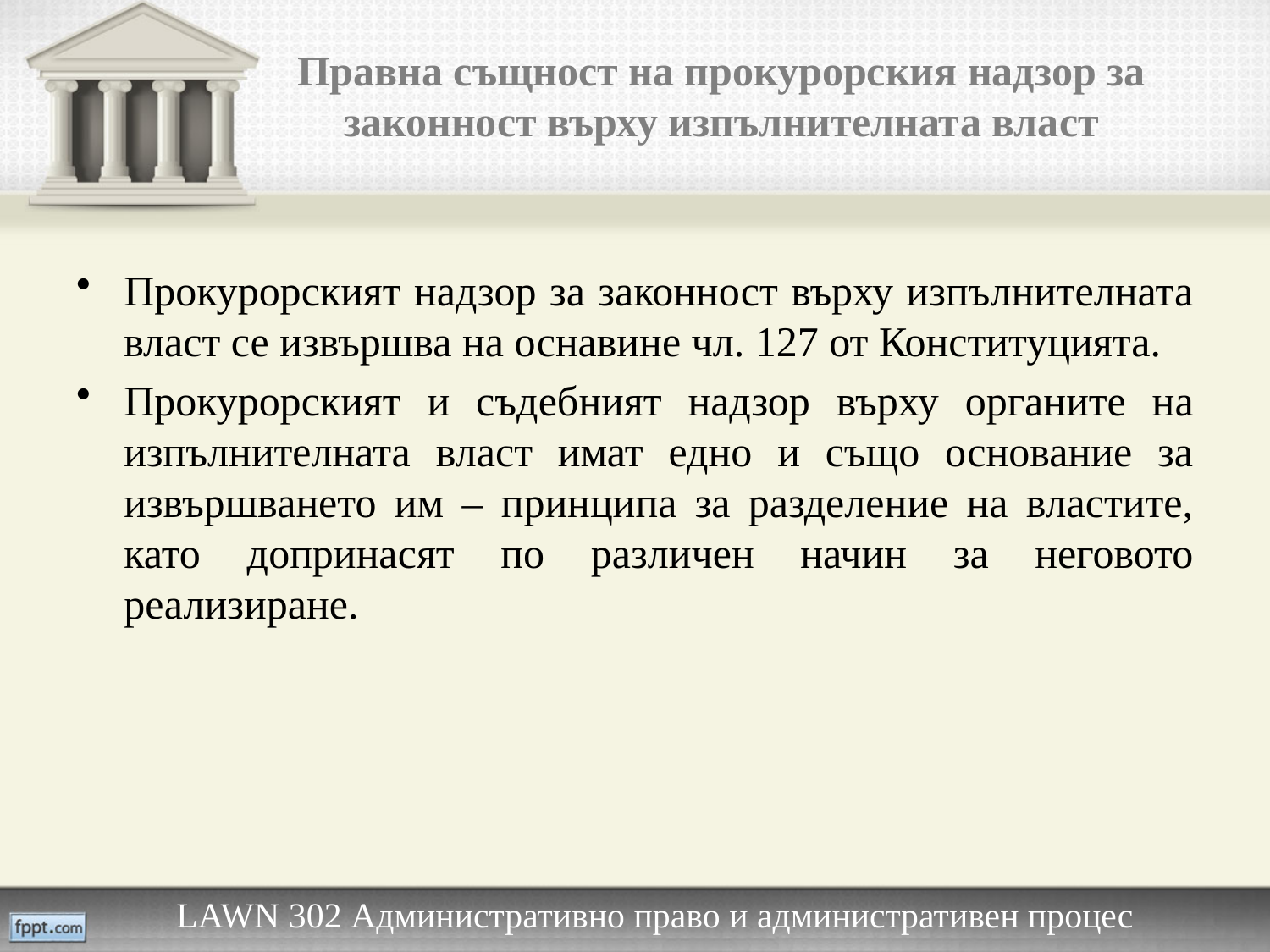

# Правна същност на прокурорския надзор за законност върху изпълнителната власт
Прокурорският надзор за законност върху изпълнителната власт се извършва на оснавине чл. 127 от Конституцията.
Прокурорският и съдебният надзор върху органите на изпълнителната власт имат едно и също основание за извършването им – принципа за разделение на властите, като допринасят по различен начин за неговото реализиране.
LAWN 302 Административно право и административен процес